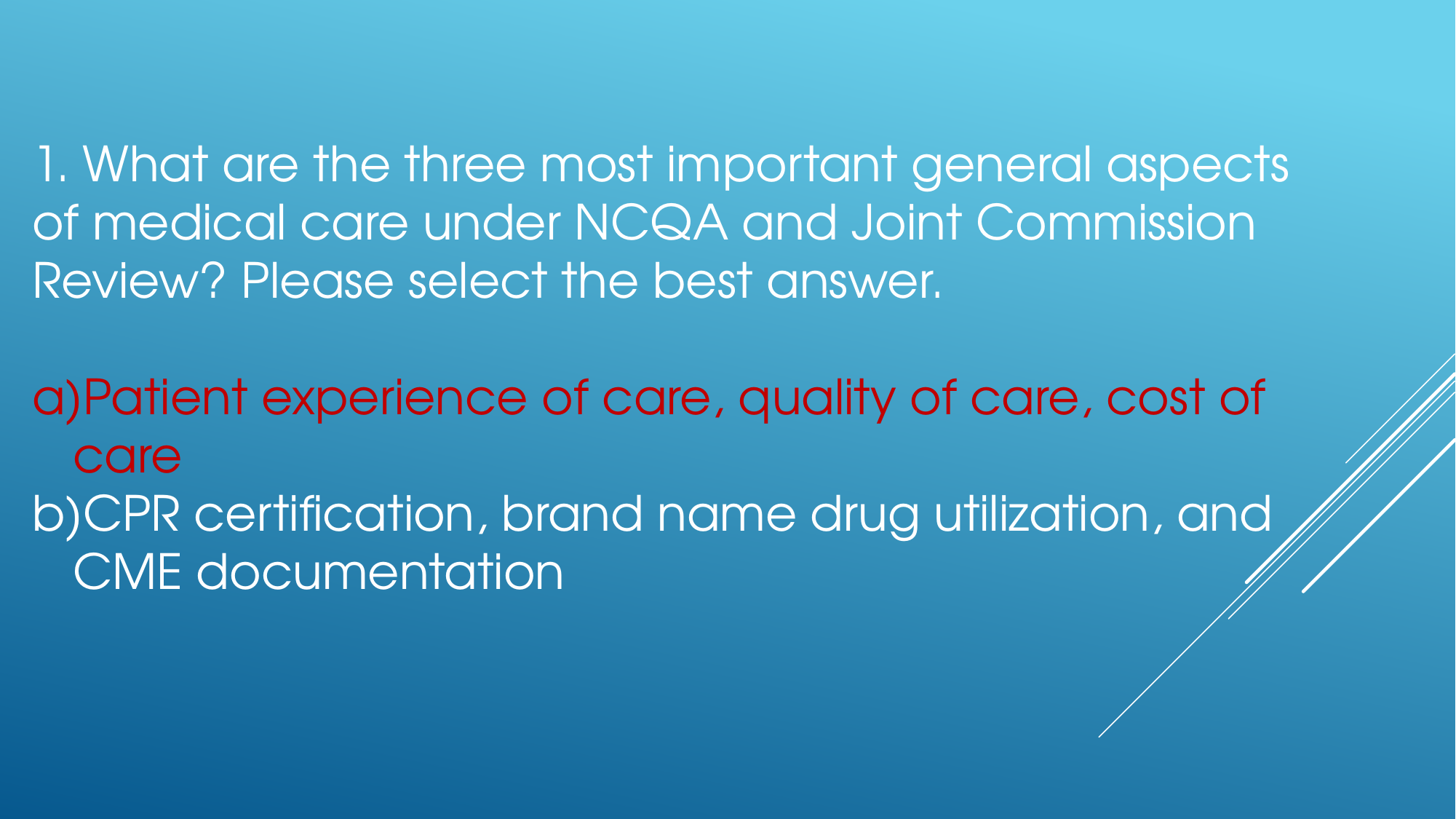

1. What are the three most important general aspects of medical care under NCQA and Joint Commission Review? Please select the best answer.

Patient experience of care, quality of care, cost of care
CPR certification, brand name drug utilization, and CME documentation